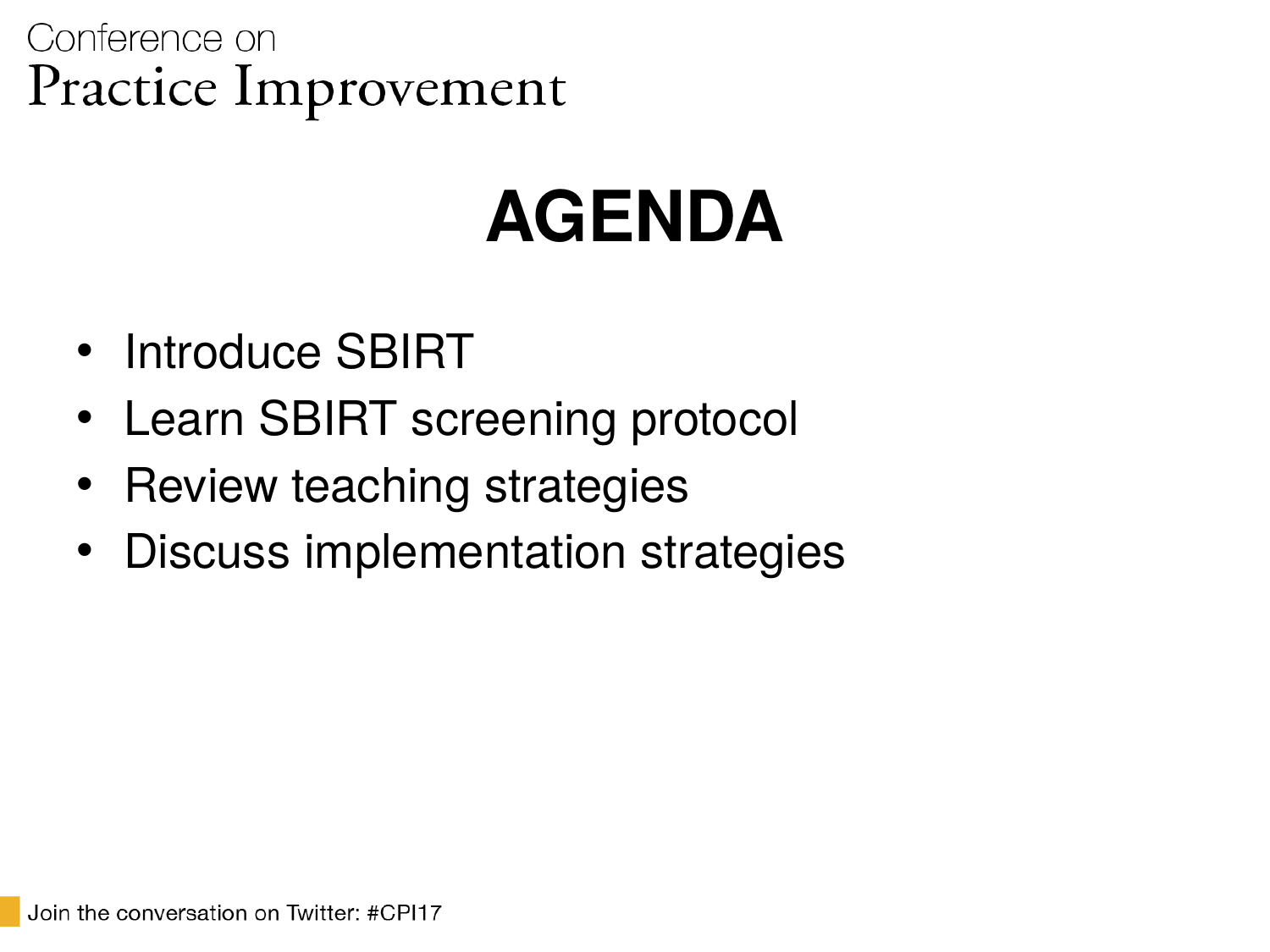

# AGENDA
Introduce SBIRT
Learn SBIRT screening protocol
Review teaching strategies
Discuss implementation strategies